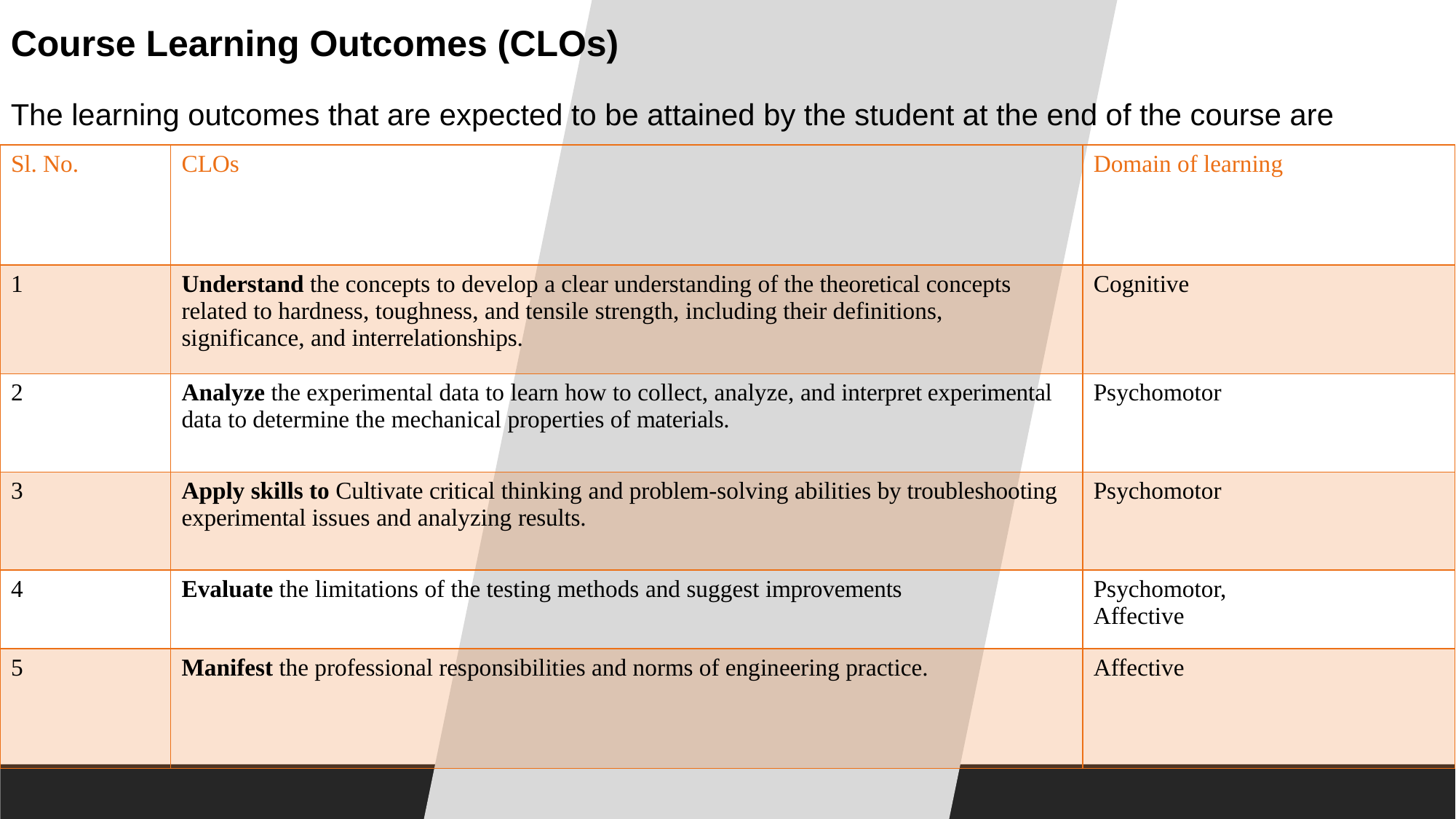

Course Learning Outcomes (CLOs)
The learning outcomes that are expected to be attained by the student at the end of the course are

| Sl. No. | CLOs | Domain of learning |
| --- | --- | --- |
| 1 | Understand the concepts to develop a clear understanding of the theoretical concepts related to hardness, toughness, and tensile strength, including their definitions, significance, and interrelationships. | Cognitive |
| 2 | Analyze the experimental data to learn how to collect, analyze, and interpret experimental data to determine the mechanical properties of materials. | Psychomotor |
| 3 | Apply skills to Cultivate critical thinking and problem-solving abilities by troubleshooting experimental issues and analyzing results. | Psychomotor |
| 4 | Evaluate the limitations of the testing methods and suggest improvements | Psychomotor, Affective |
| 5 | Manifest the professional responsibilities and norms of engineering practice. | Affective |